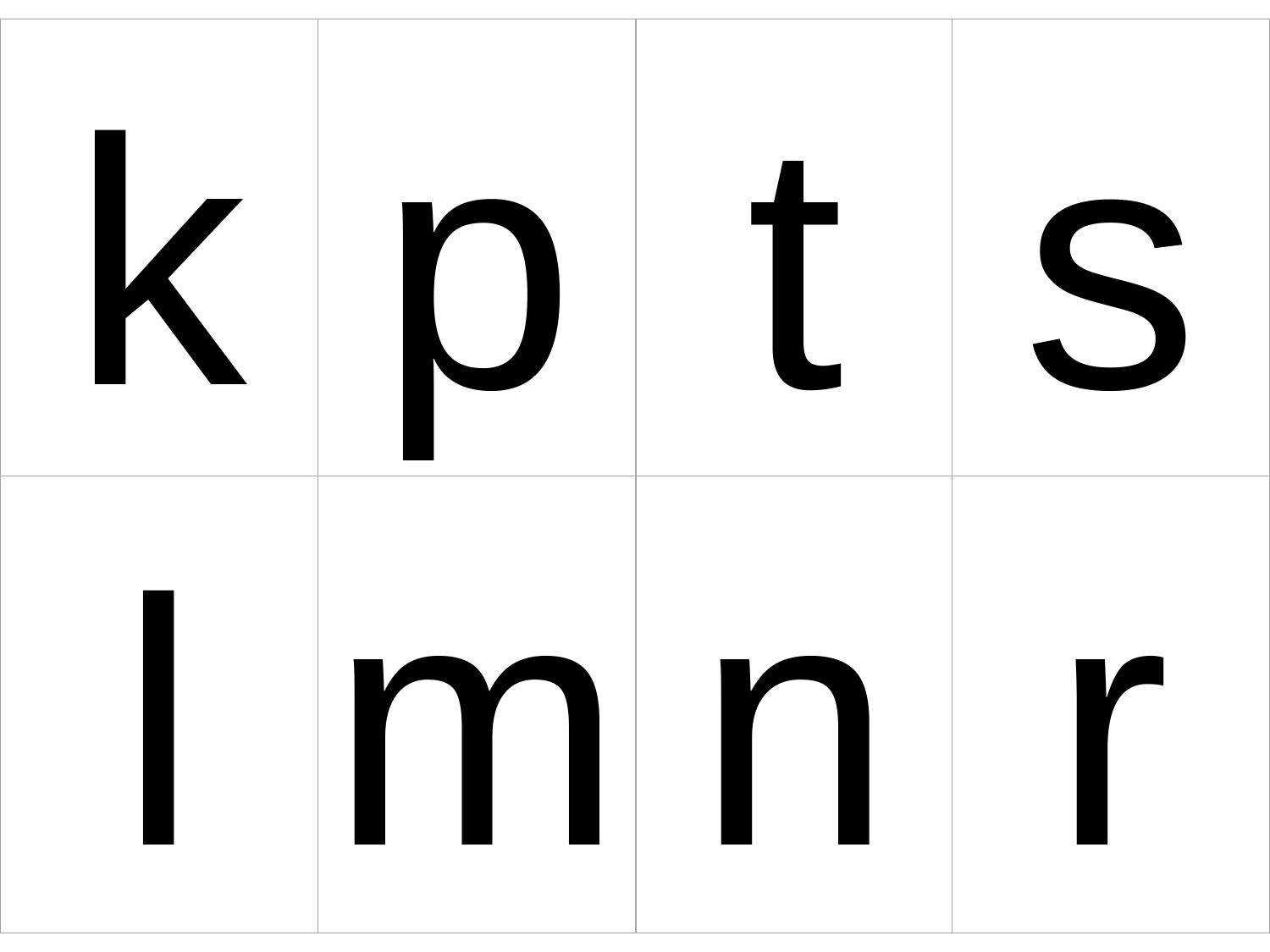

k

p

t

s

l

m

n

r